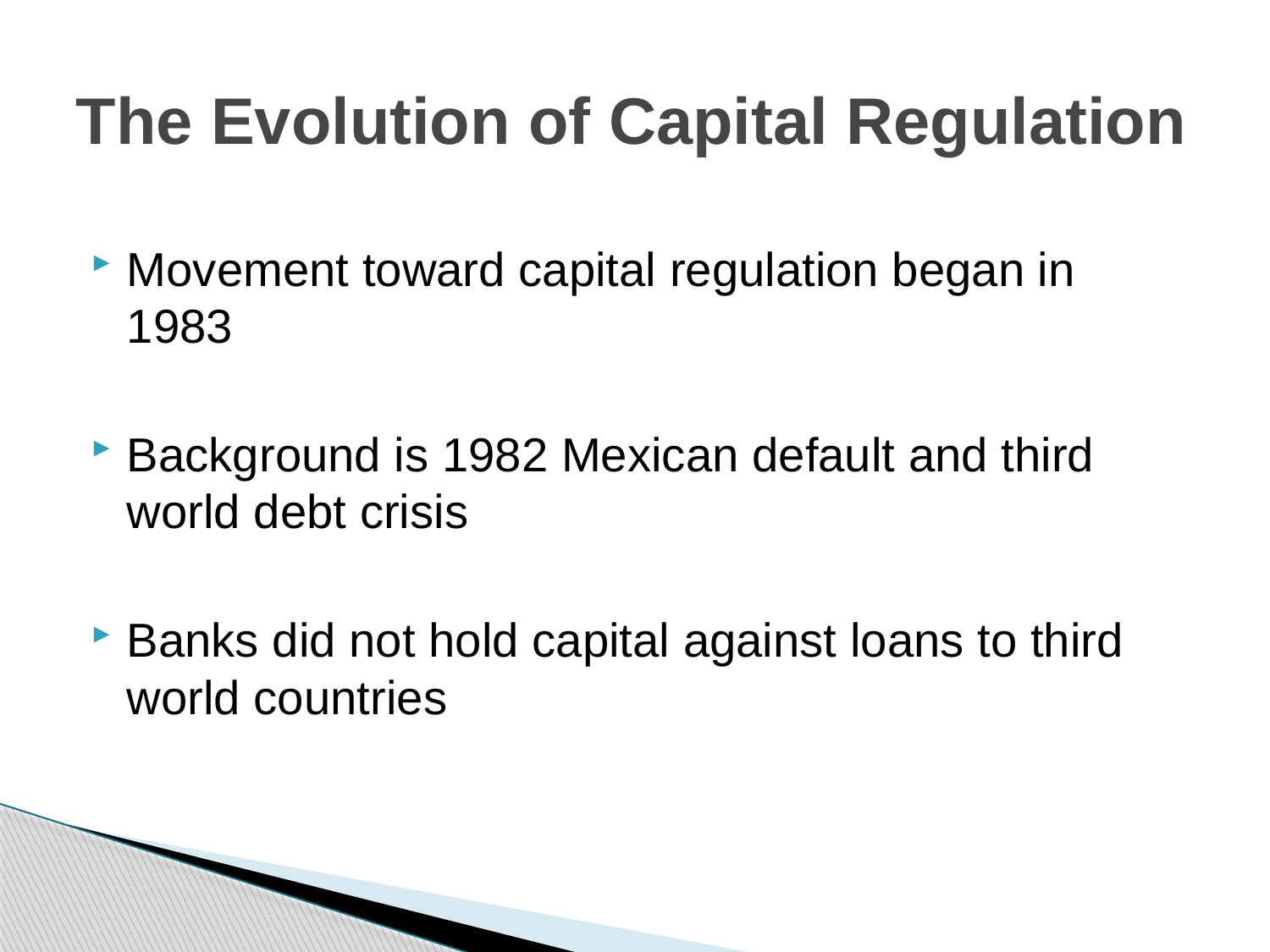

# The Evolution of Capital Regulation
Movement toward capital regulation began in 1983

Background is 1982 Mexican default and third world debt crisis

Banks did not hold capital against loans to third world countries